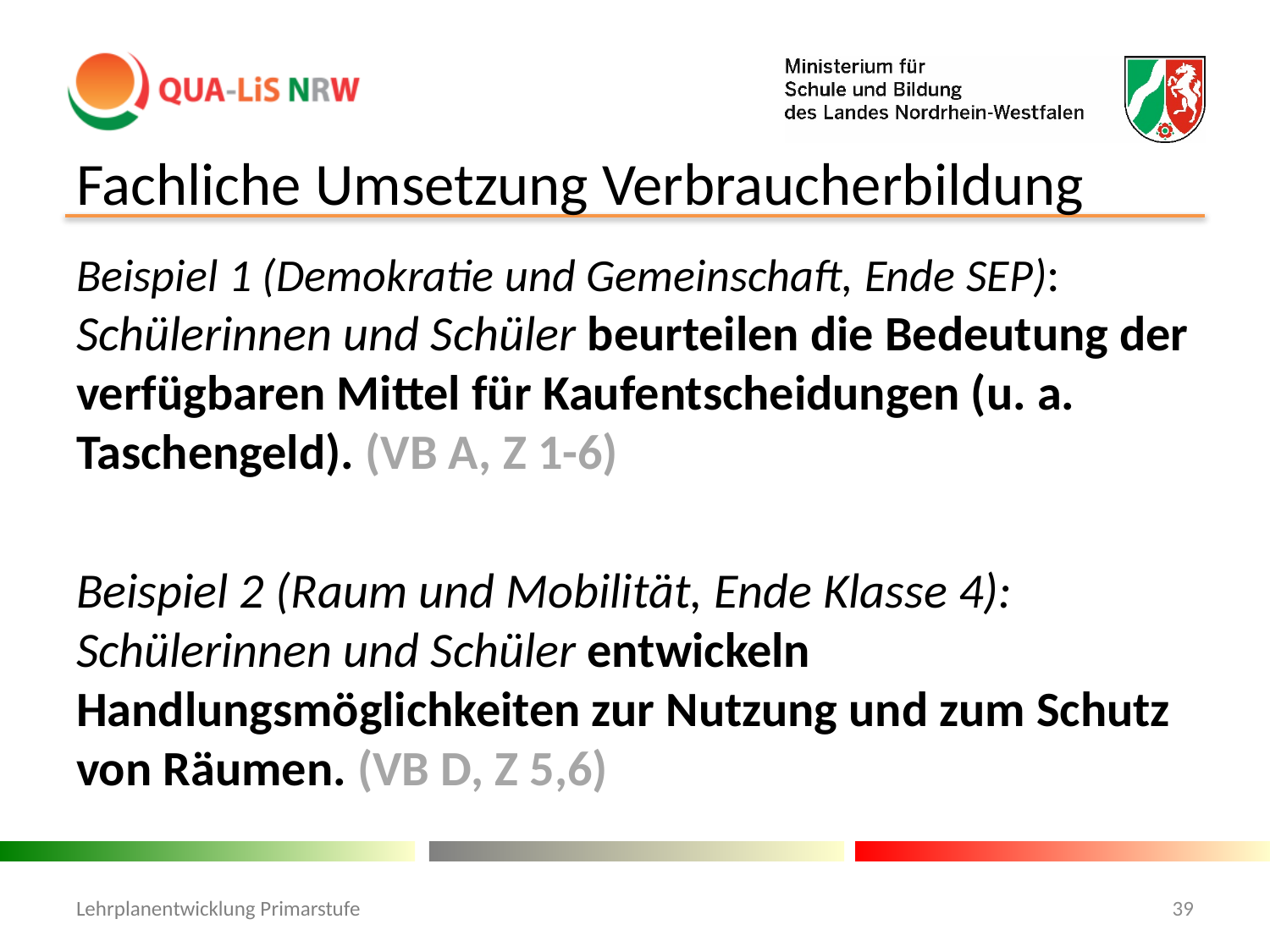

# Fachliche Umsetzung Verbraucherbildung
Beispiel 1 (Demokratie und Gemeinschaft, Ende SEP): Schülerinnen und Schüler beurteilen die Bedeutung der verfügbaren Mittel für Kaufentscheidungen (u. a. Taschengeld). (VB A, Z 1-6)

Beispiel 2 (Raum und Mobilität, Ende Klasse 4): Schülerinnen und Schüler entwickeln Handlungsmöglichkeiten zur Nutzung und zum Schutz von Räumen. (VB D, Z 5,6)
Lehrplanentwicklung Primarstufe

39